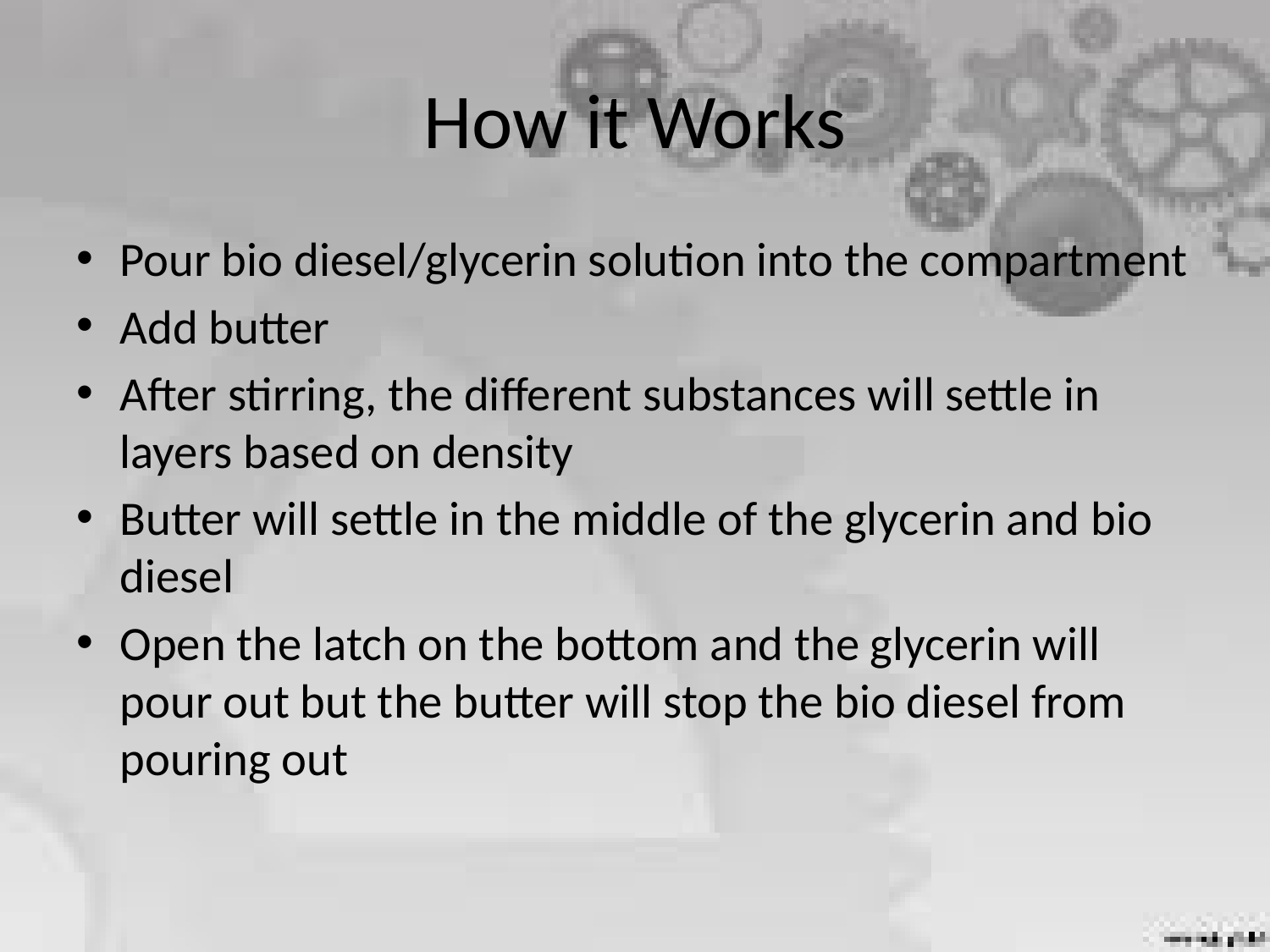

# How it Works
Pour bio diesel/glycerin solution into the compartment
Add butter
After stirring, the different substances will settle in layers based on density
Butter will settle in the middle of the glycerin and bio diesel
Open the latch on the bottom and the glycerin will pour out but the butter will stop the bio diesel from pouring out